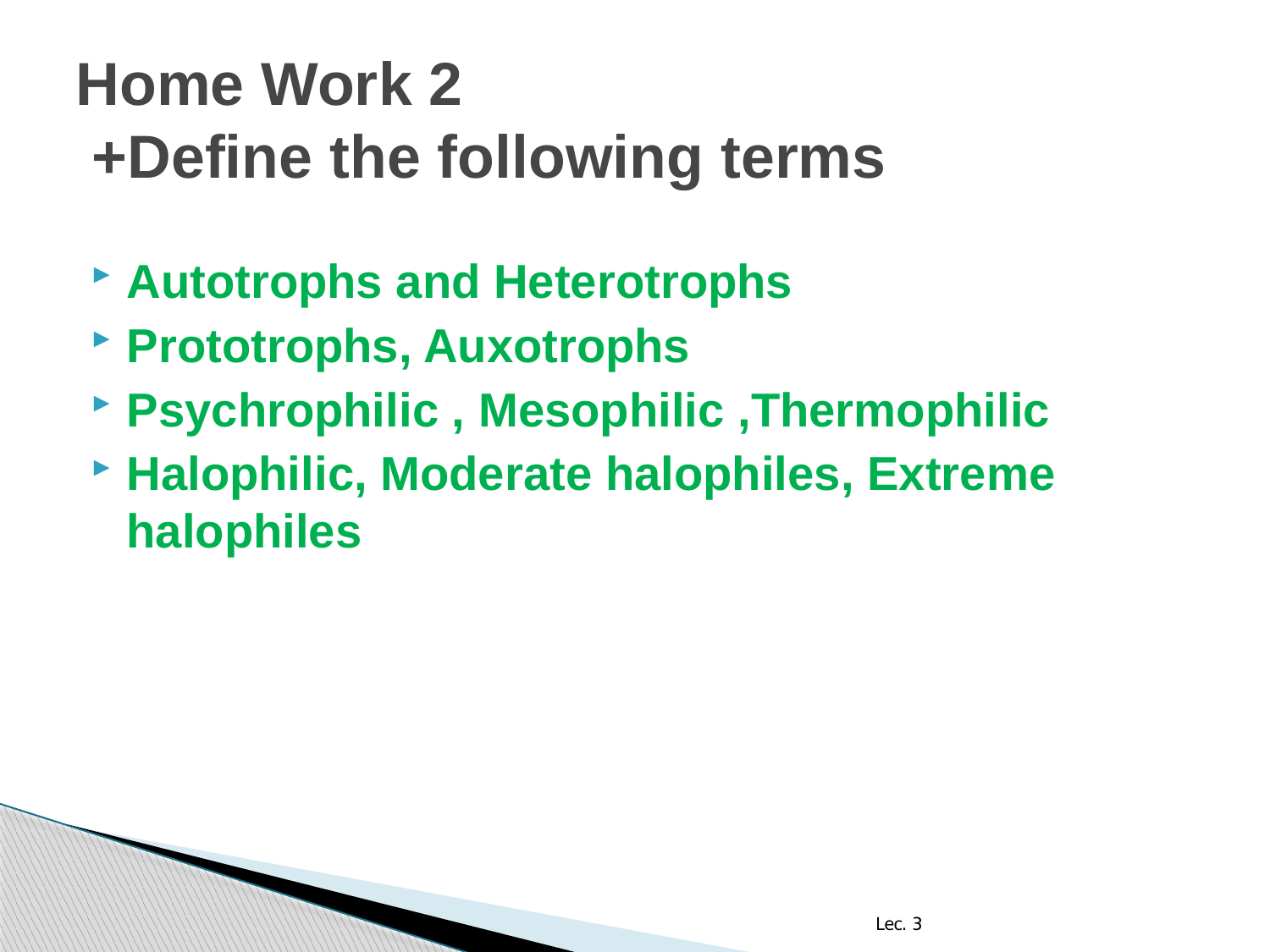

# Home Work 2 +Define the following terms
Autotrophs and Heterotrophs
Prototrophs, Auxotrophs
Psychrophilic , Mesophilic ,Thermophilic
Halophilic, Moderate halophiles, Extreme halophiles

Lec. 3